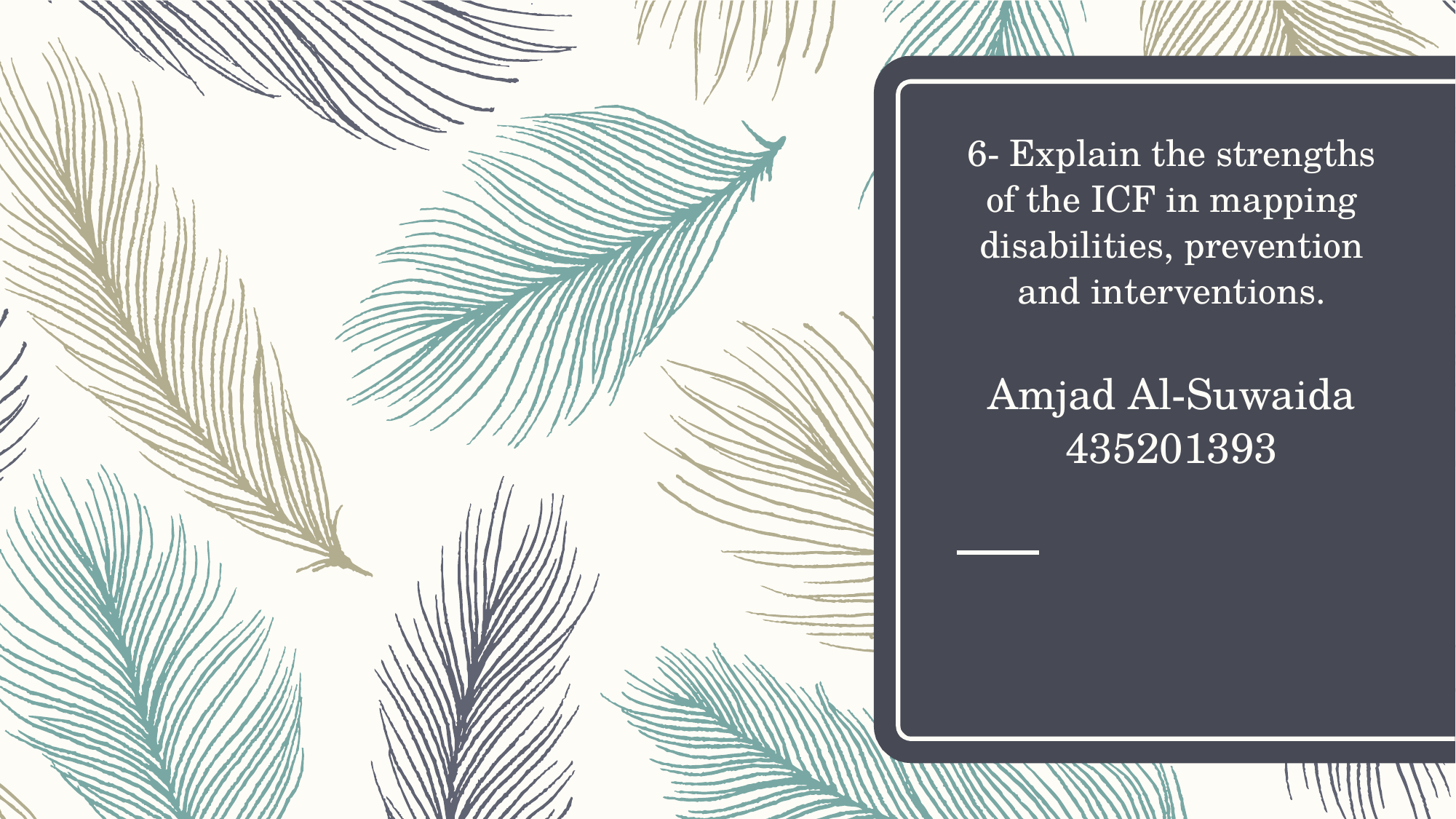

# 6- Explain the strengths of the ICF in mapping disabilities, prevention and interventions.

Amjad Al-Suwaida
435201393